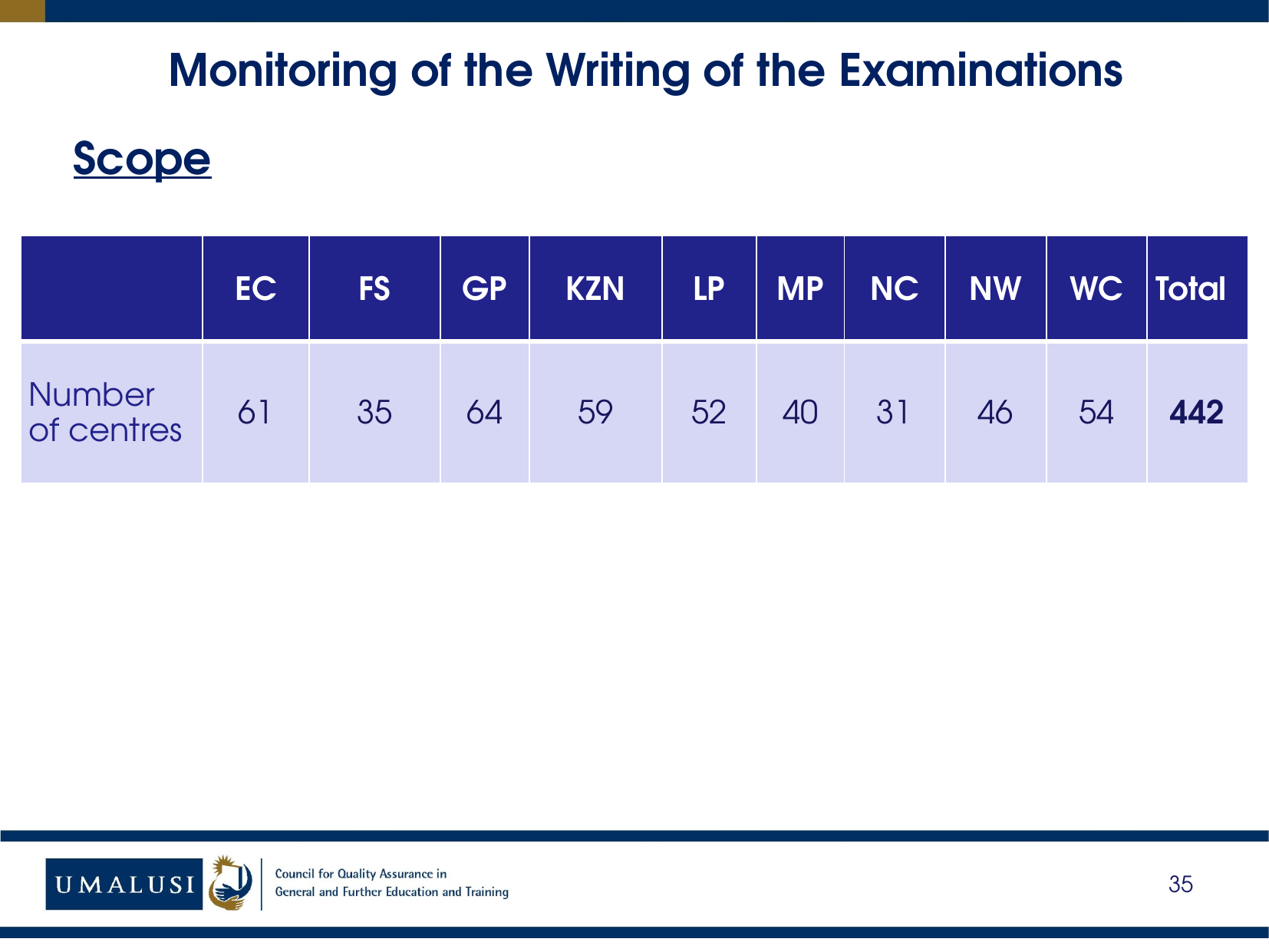

# Monitoring of the Writing of the Examinations
Scope
|  | EC | FS | GP | KZN | LP | MP | NC | NW | WC | Total |
| --- | --- | --- | --- | --- | --- | --- | --- | --- | --- | --- |
| Number of centres | 61 | 35 | 64 | 59 | 52 | 40 | 31 | 46 | 54 | 442 |
35